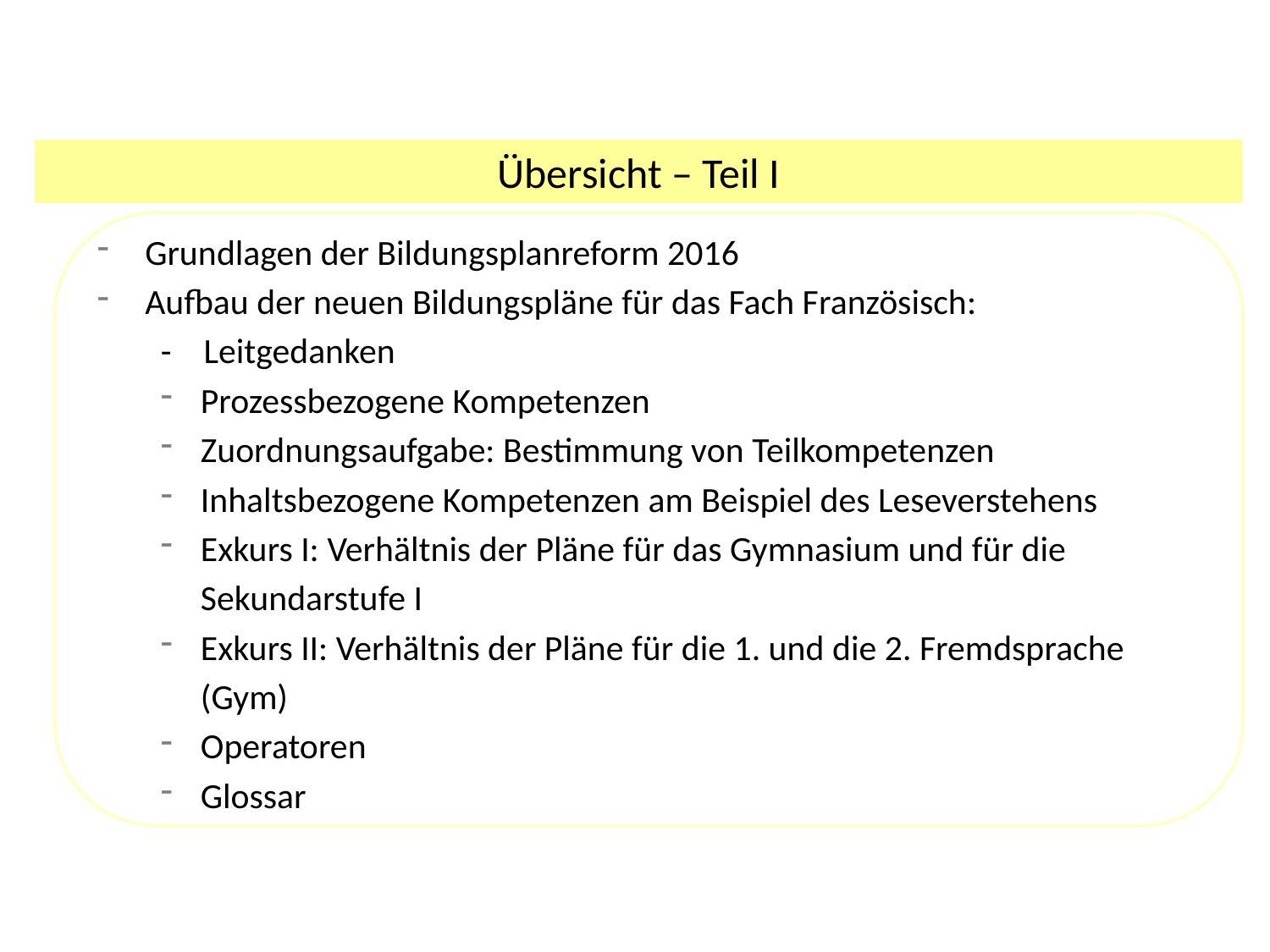

Übersicht – Teil I

Grundlagen der Bildungsplanreform 2016
Aufbau der neuen Bildungspläne für das Fach Französisch:
-    Leitgedanken
Prozessbezogene Kompetenzen
Zuordnungsaufgabe: Bestimmung von Teilkompetenzen
Inhaltsbezogene Kompetenzen am Beispiel des Leseverstehens
Exkurs I: Verhältnis der Pläne für das Gymnasium und für die Sekundarstufe I
Exkurs II: Verhältnis der Pläne für die 1. und die 2. Fremdsprache (Gym)
Operatoren
Glossar